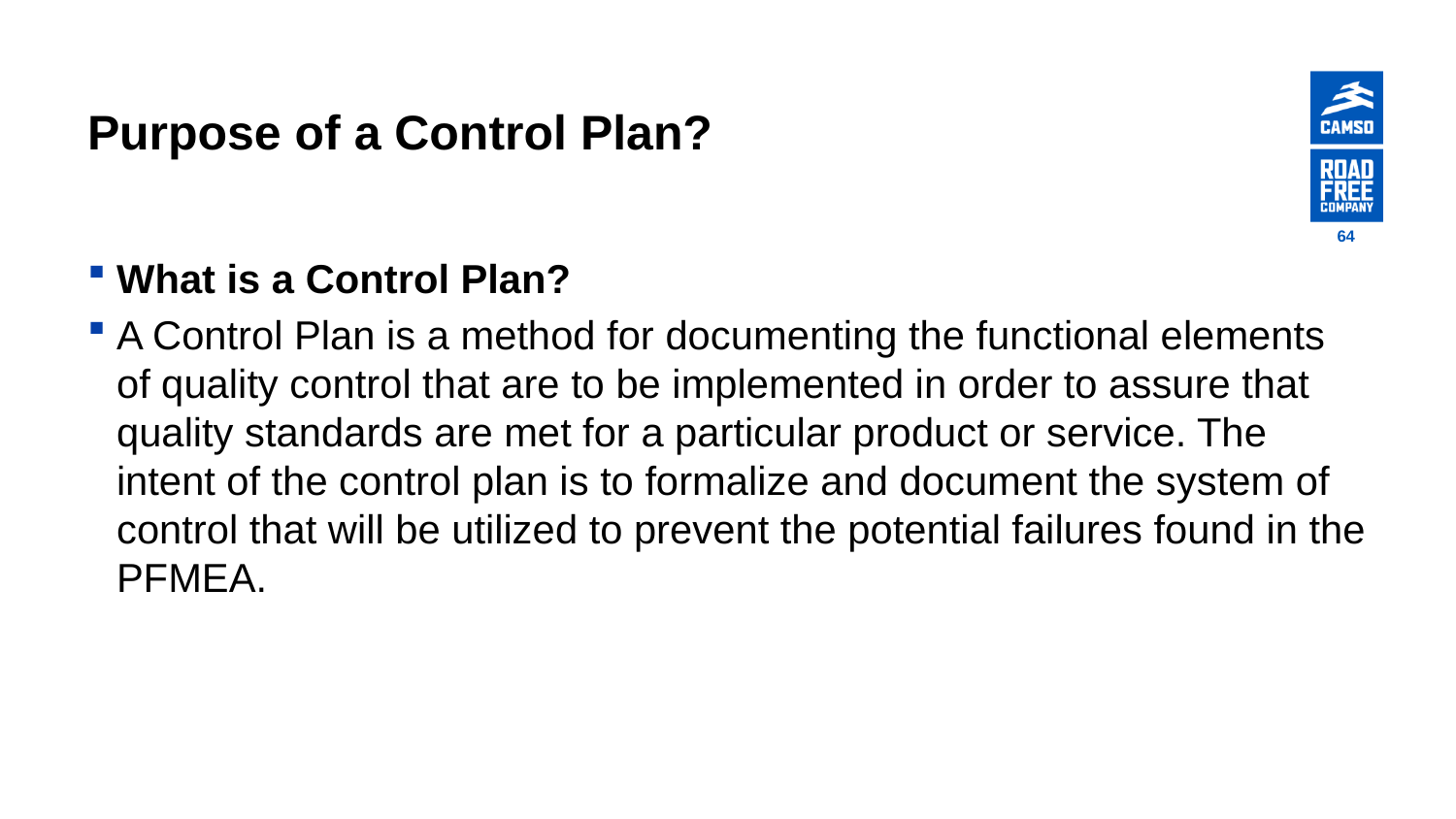

# Purpose of a Control Plan?
64
What is a Control Plan?
A Control Plan is a method for documenting the functional elements of quality control that are to be implemented in order to assure that quality standards are met for a particular product or service. The intent of the control plan is to formalize and document the system of control that will be utilized to prevent the potential failures found in the PFMEA.